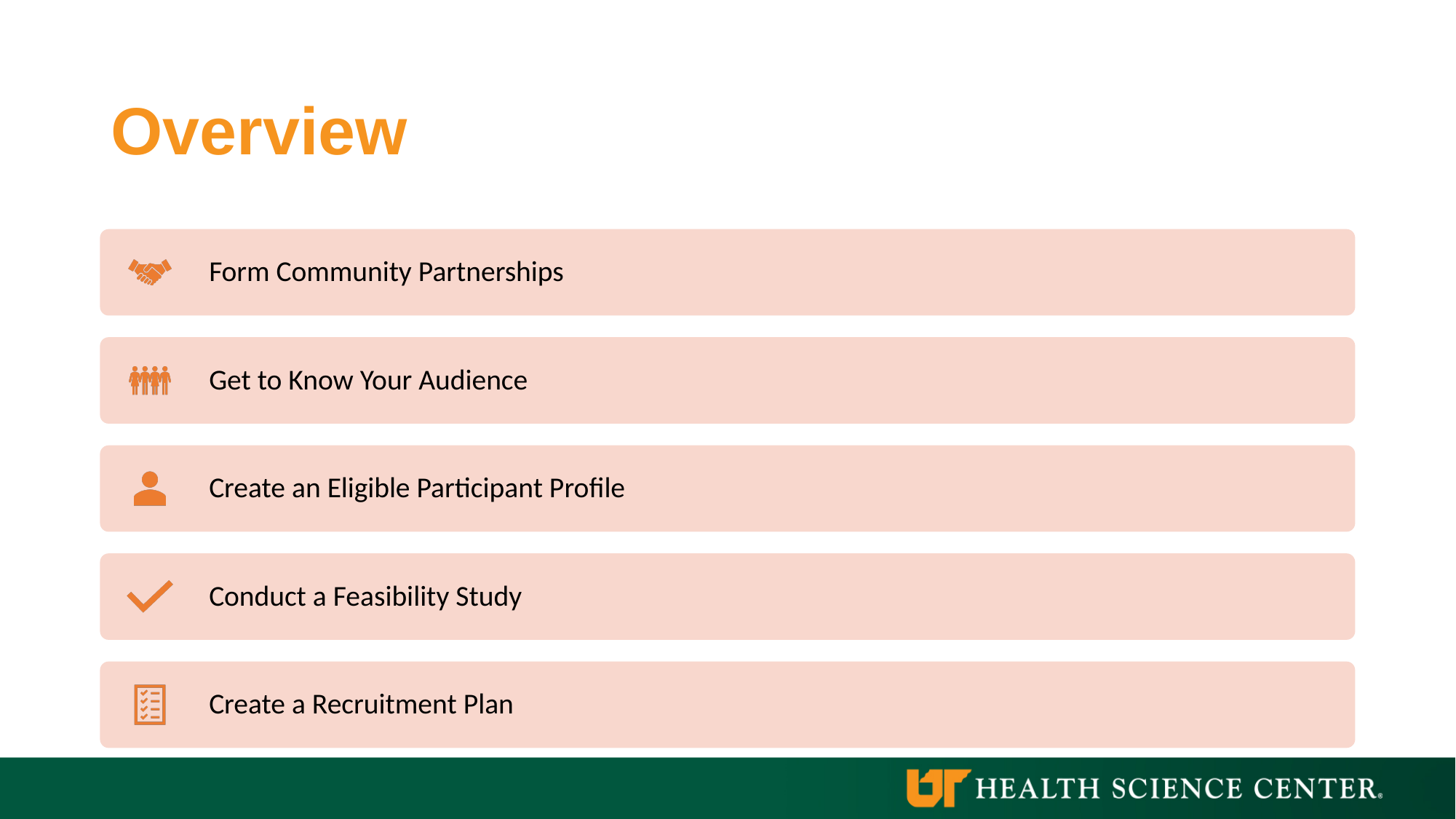

# Overview
Form Community Partnerships
Get to Know Your Audience
Create an Eligible Participant Profile
Conduct a Feasibility Study
Create a Recruitment Plan